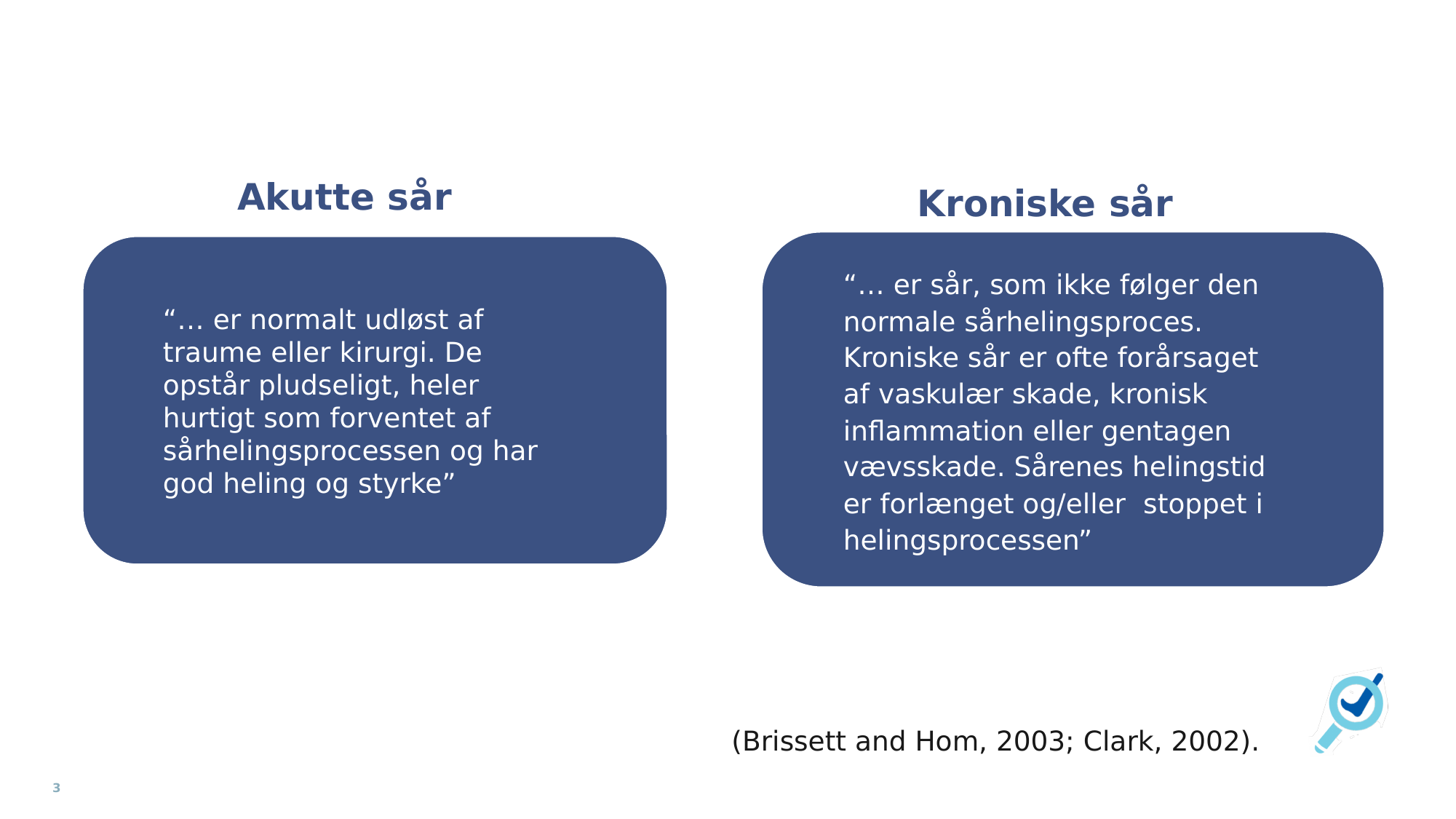

# Akutte sår
Kroniske sår
“… er sår, som ikke følger den normale sårhelingsproces. Kroniske sår er ofte forårsaget af vaskulær skade, kronisk inflammation eller gentagen vævsskade. Sårenes helingstid er forlænget og/eller  stoppet i helingsprocessen”
“… er normalt udløst af traume eller kirurgi. De opstår pludseligt, heler hurtigt som forventet af sårhelingsprocessen og har god heling og styrke”
(Brissett and Hom, 2003; Clark, 2002).
3